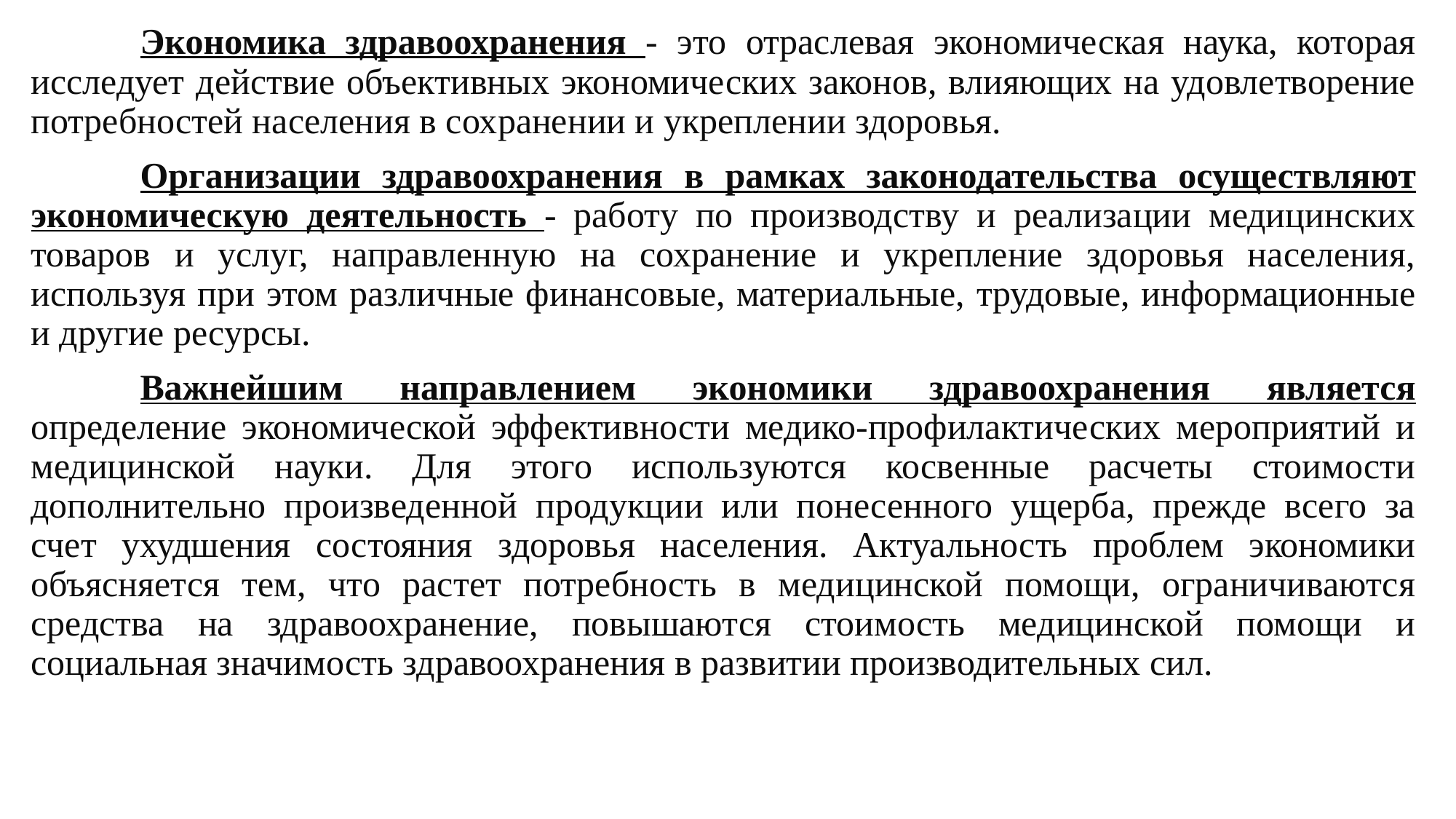

Экономика здравоохранения - это отраслевая экономическая наука, которая исследует действие объективных экономических законов, влияющих на удовлетворение потребностей населения в сохранении и укреплении здоровья.
	Организации здравоохранения в рамках законодательства осуществляют экономическую деятельность - работу по производству и реализации медицинских товаров и услуг, направленную на сохранение и укрепление здоровья населения, используя при этом различные финансовые, материальные, трудовые, информационные и другие ресурсы.
	Важнейшим направлением экономики здравоохранения является определение экономической эффективности медико-профилактических мероприятий и медицинской науки. Для этого используются косвенные расчеты стоимости дополнительно произведенной продукции или понесенного ущерба, прежде всего за счет ухудшения состояния здоровья населения. Актуальность проблем экономики объясняется тем, что растет потребность в медицинской помощи, ограничиваются средства на здравоохранение, повышаются стоимость медицинской помощи и социальная значимость здравоохранения в развитии производительных сил.